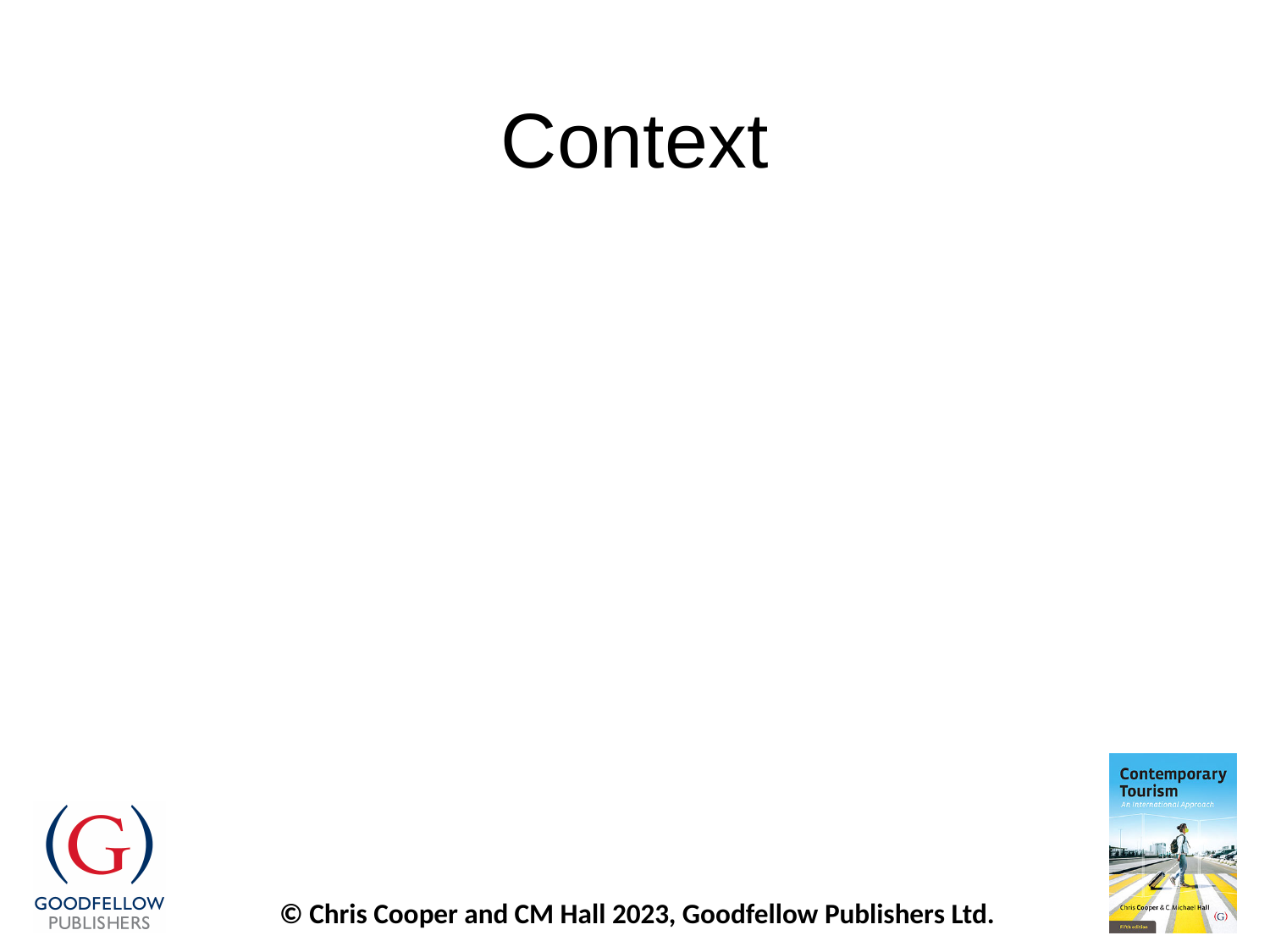

# Context
How do tourists evaluate tourism experiences?
Dependent on component parts
Evolution towards a ‘service mindset’
Tourism purchases are mainly services
Services lead to a strategic view
This is a relatively new paradigm for tourism